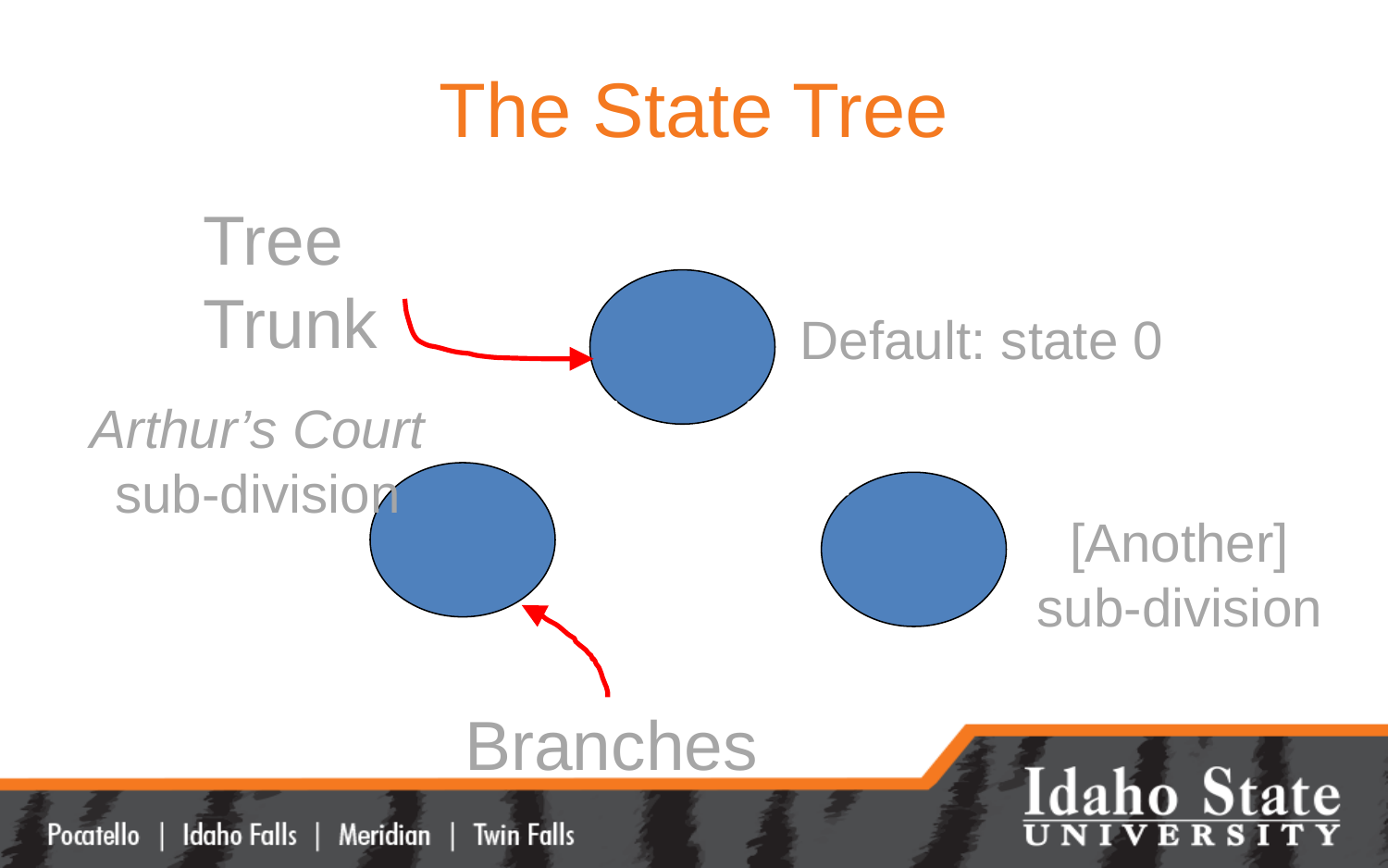

# The State Tree
Tree Trunk

Default: state 0
Arthur’s Court sub-division

[Another] sub-division

Branches